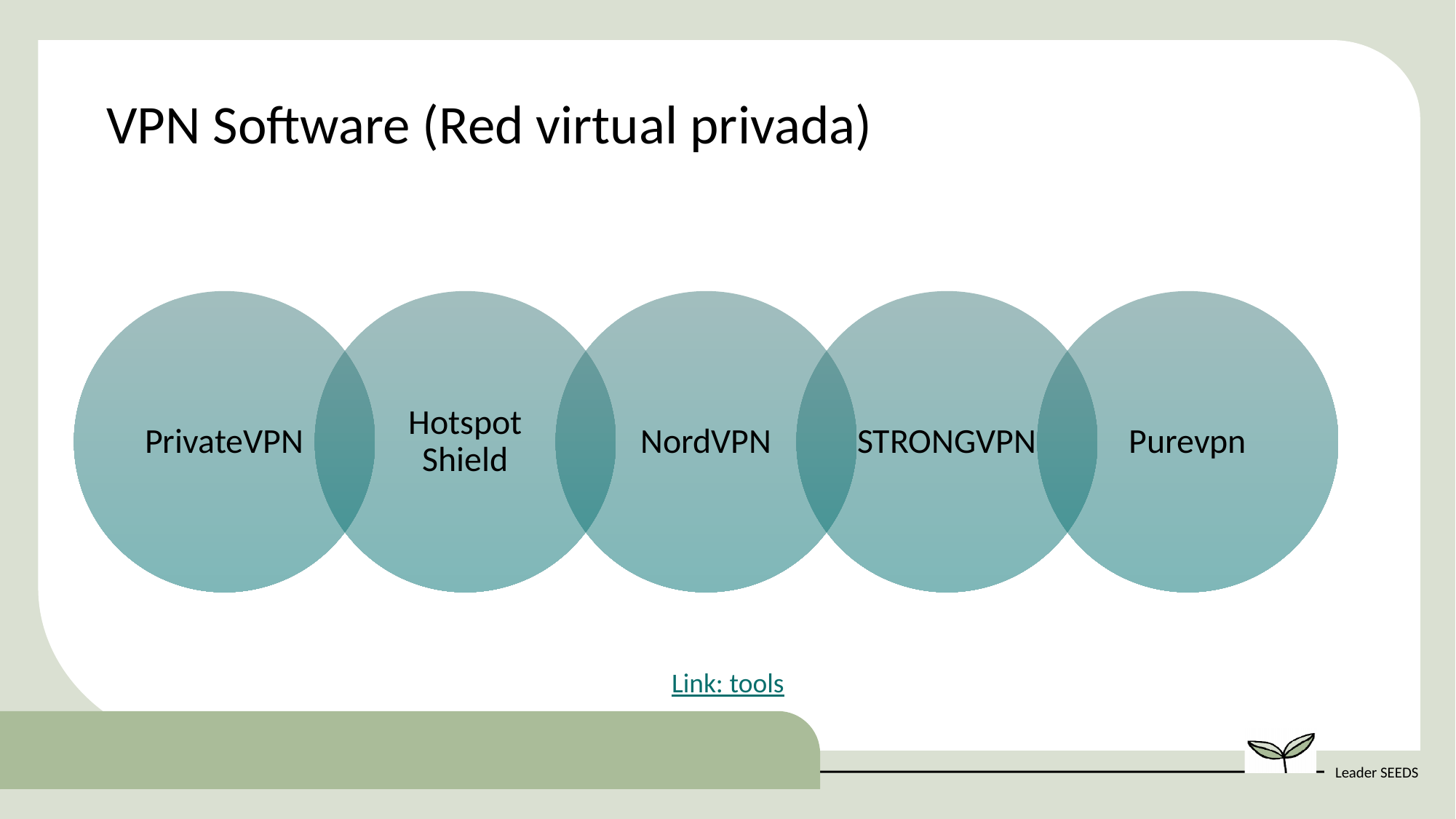

VPN Software (Red virtual privada)

PrivateVPN
Hotspot Shield
NordVPN
STRONGVPN
Purevpn
Link: tools